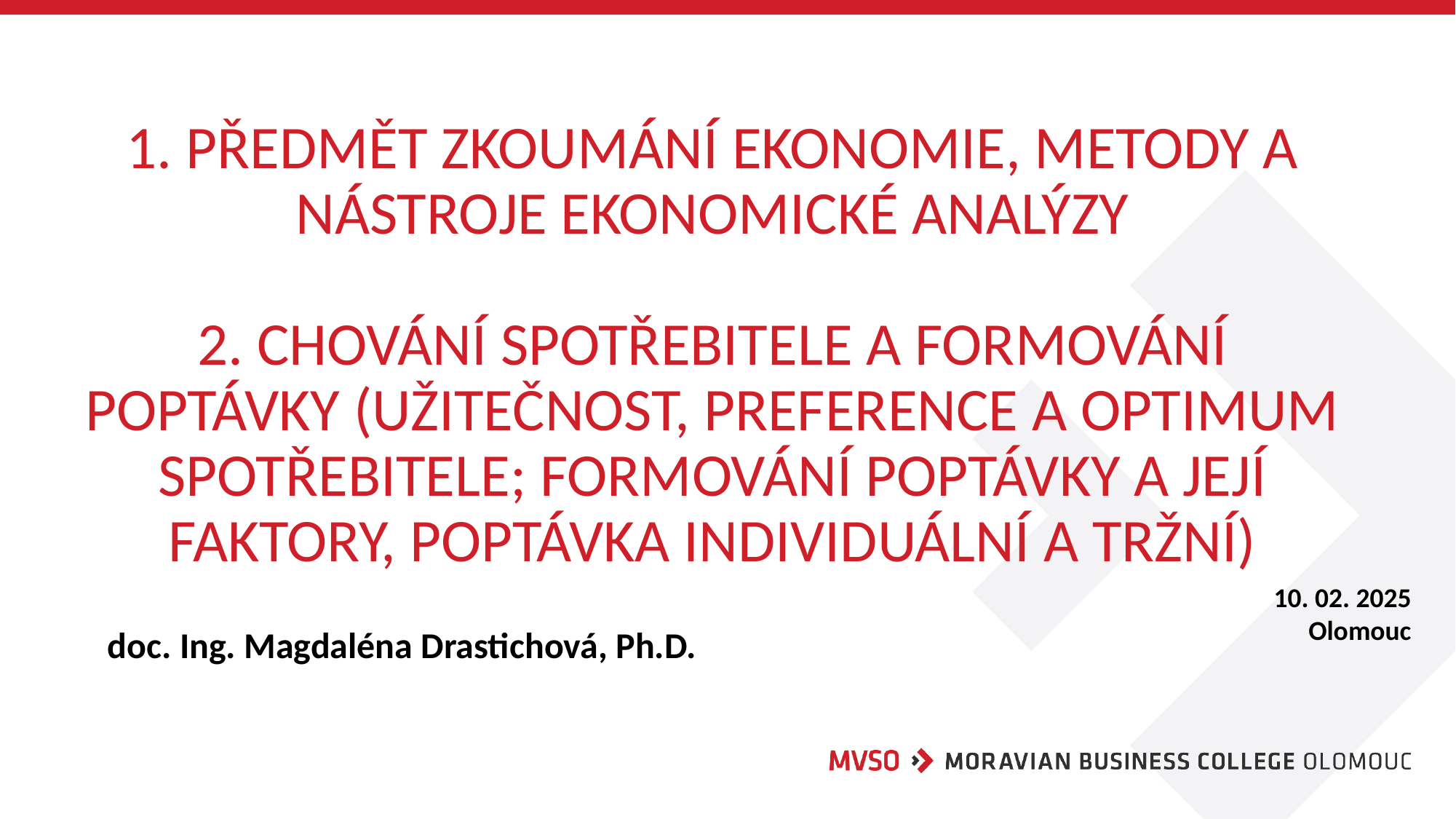

# 1. Předmět zkoumání ekonomie, metody a nástroje ekonomické analýzy 2. Chování spotřebitele a formování poptávky (Užitečnost, preference a optimum spotřebitele; formování poptávky a její faktory, poptávka individuální a tržní)
10. 02. 2025
Olomouc

doc. Ing. Magdaléna Drastichová, Ph.D.